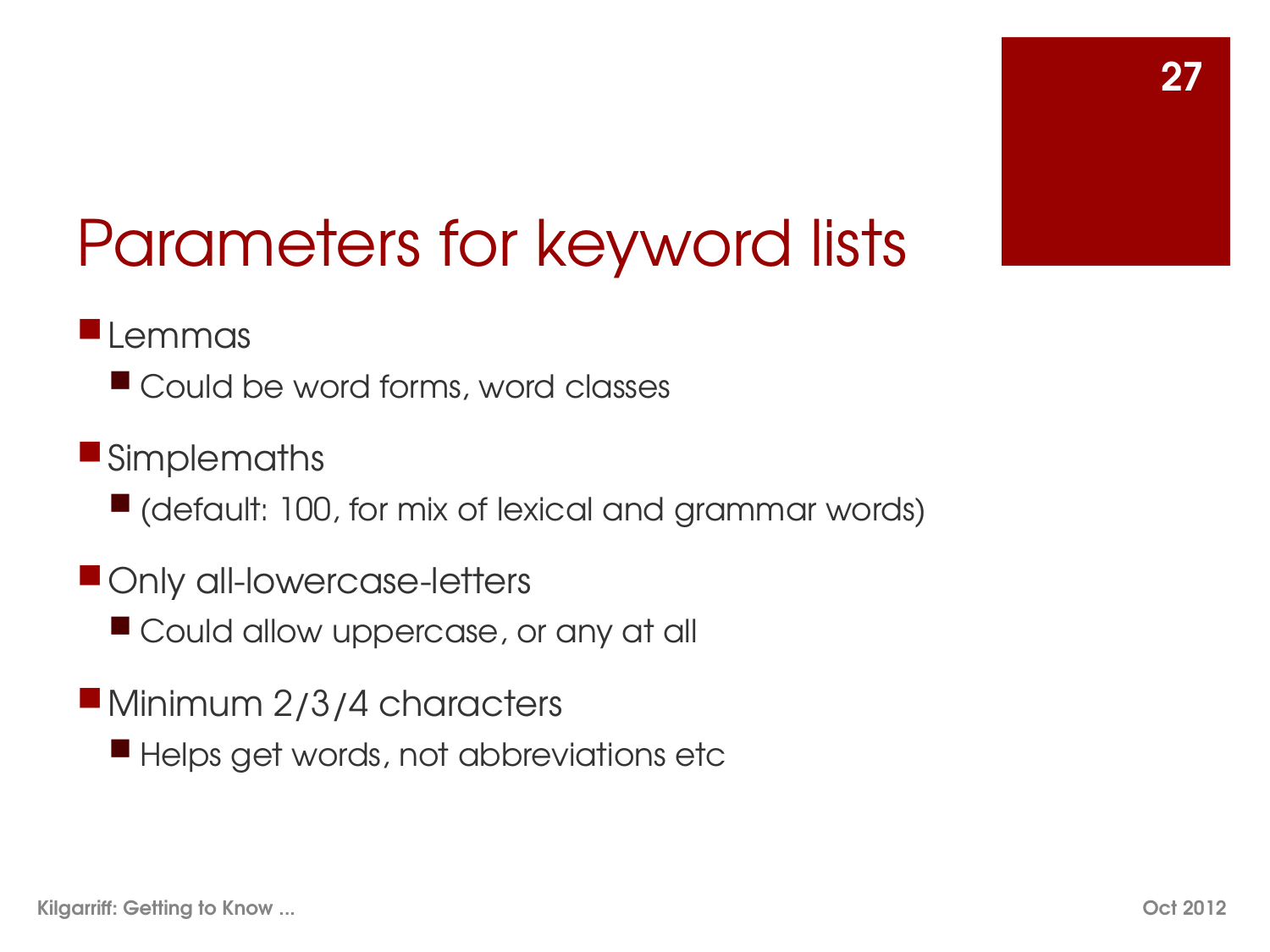

27
# Parameters for keyword lists
Lemmas
Could be word forms, word classes
Simplemaths
(default: 100, for mix of lexical and grammar words)
Only all-lowercase-letters
Could allow uppercase, or any at all
Minimum 2/3/4 characters
Helps get words, not abbreviations etc
Kilgarriff: Getting to Know ...
Oct 2012